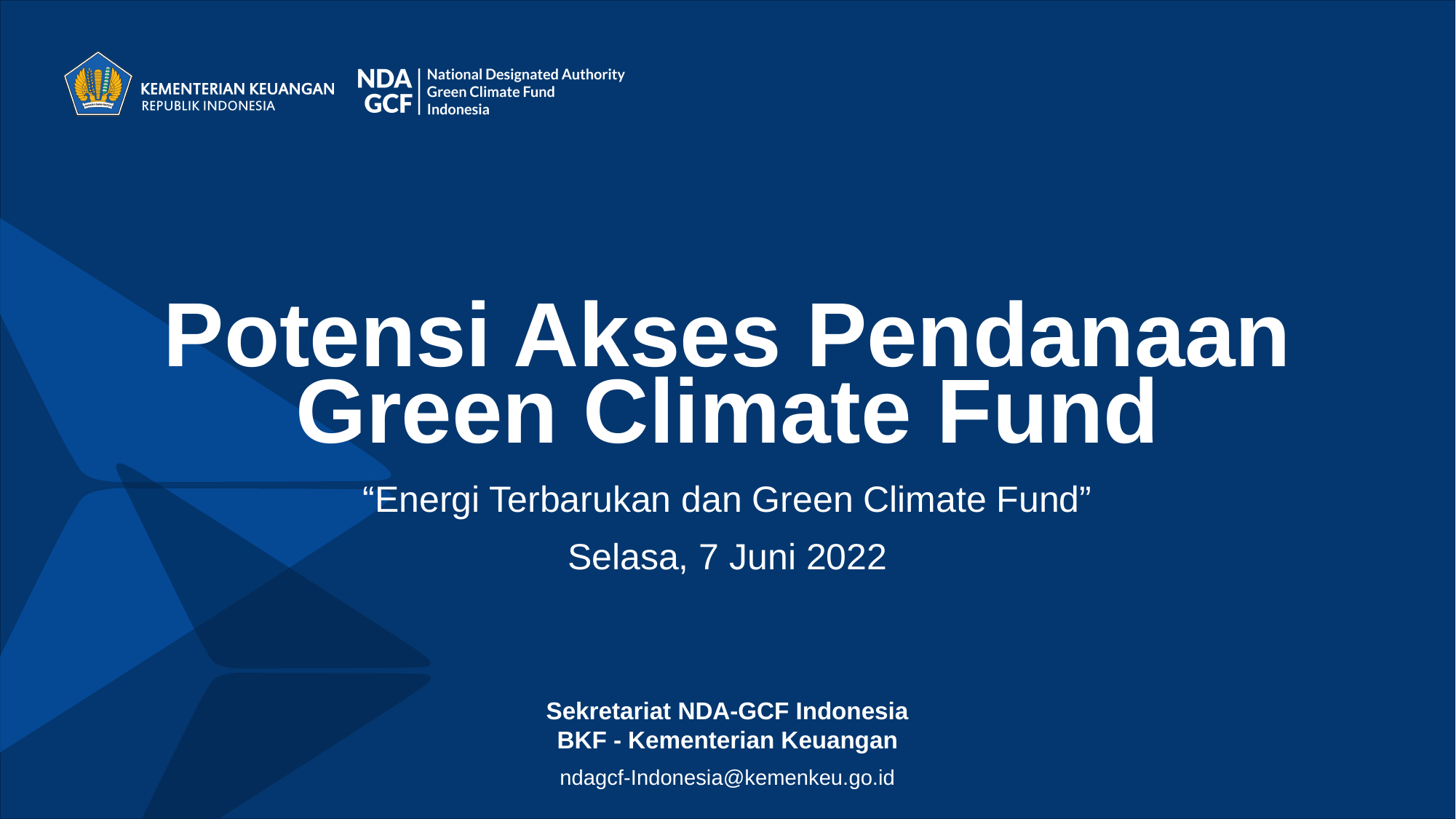

# Potensi Akses Pendanaan Green Climate Fund
“Energi Terbarukan dan Green Climate Fund”
Selasa, 7 Juni 2022
ndagcf-Indonesia@kemenkeu.go.id